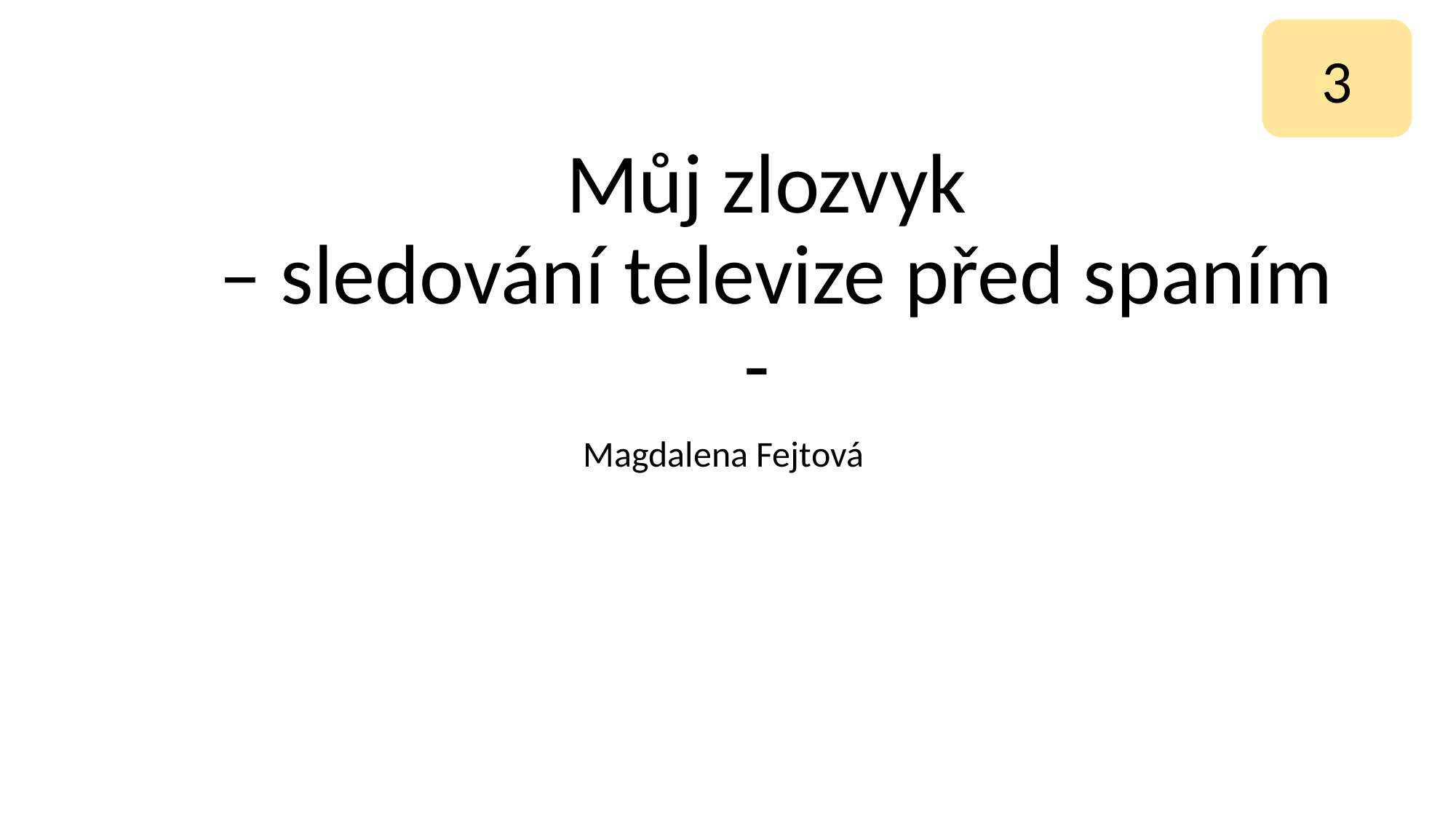

3
# Můj zlozvyk – sledování televize před spaním -
Magdalena Fejtová